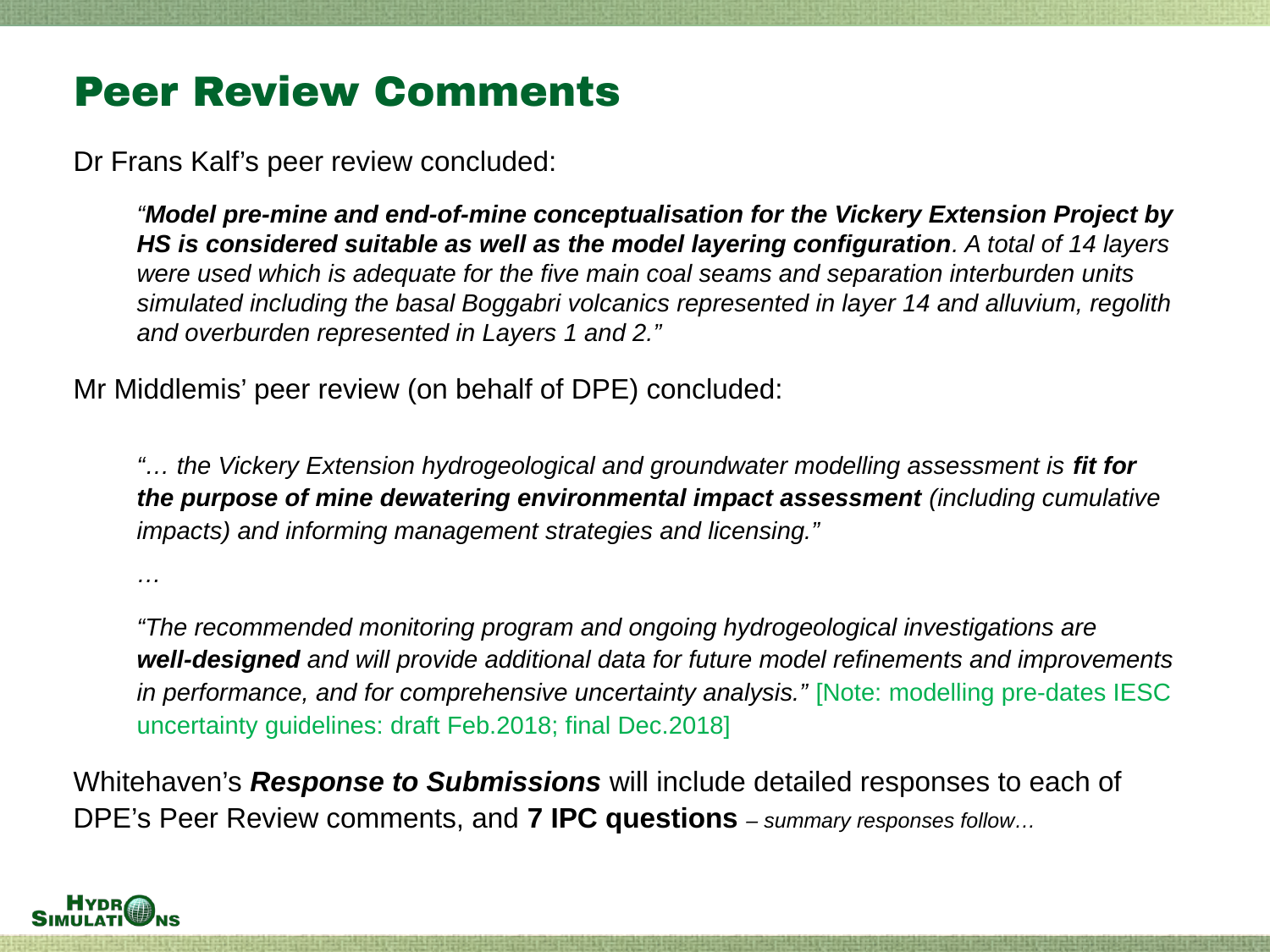

# Peer Review Comments
Dr Frans Kalf’s peer review concluded:
“Model pre-mine and end-of-mine conceptualisation for the Vickery Extension Project by HS is considered suitable as well as the model layering configuration. A total of 14 layers were used which is adequate for the five main coal seams and separation interburden units simulated including the basal Boggabri volcanics represented in layer 14 and alluvium, regolith and overburden represented in Layers 1 and 2.”
Mr Middlemis’ peer review (on behalf of DPE) concluded:
“… the Vickery Extension hydrogeological and groundwater modelling assessment is fit for the purpose of mine dewatering environmental impact assessment (including cumulative impacts) and informing management strategies and licensing.”
…
“The recommended monitoring program and ongoing hydrogeological investigations are
well-designed and will provide additional data for future model refinements and improvements in performance, and for comprehensive uncertainty analysis.” [Note: modelling pre-dates IESC uncertainty guidelines: draft Feb.2018; final Dec.2018]
Whitehaven’s Response to Submissions will include detailed responses to each of DPE’s Peer Review comments, and 7 IPC questions – summary responses follow…